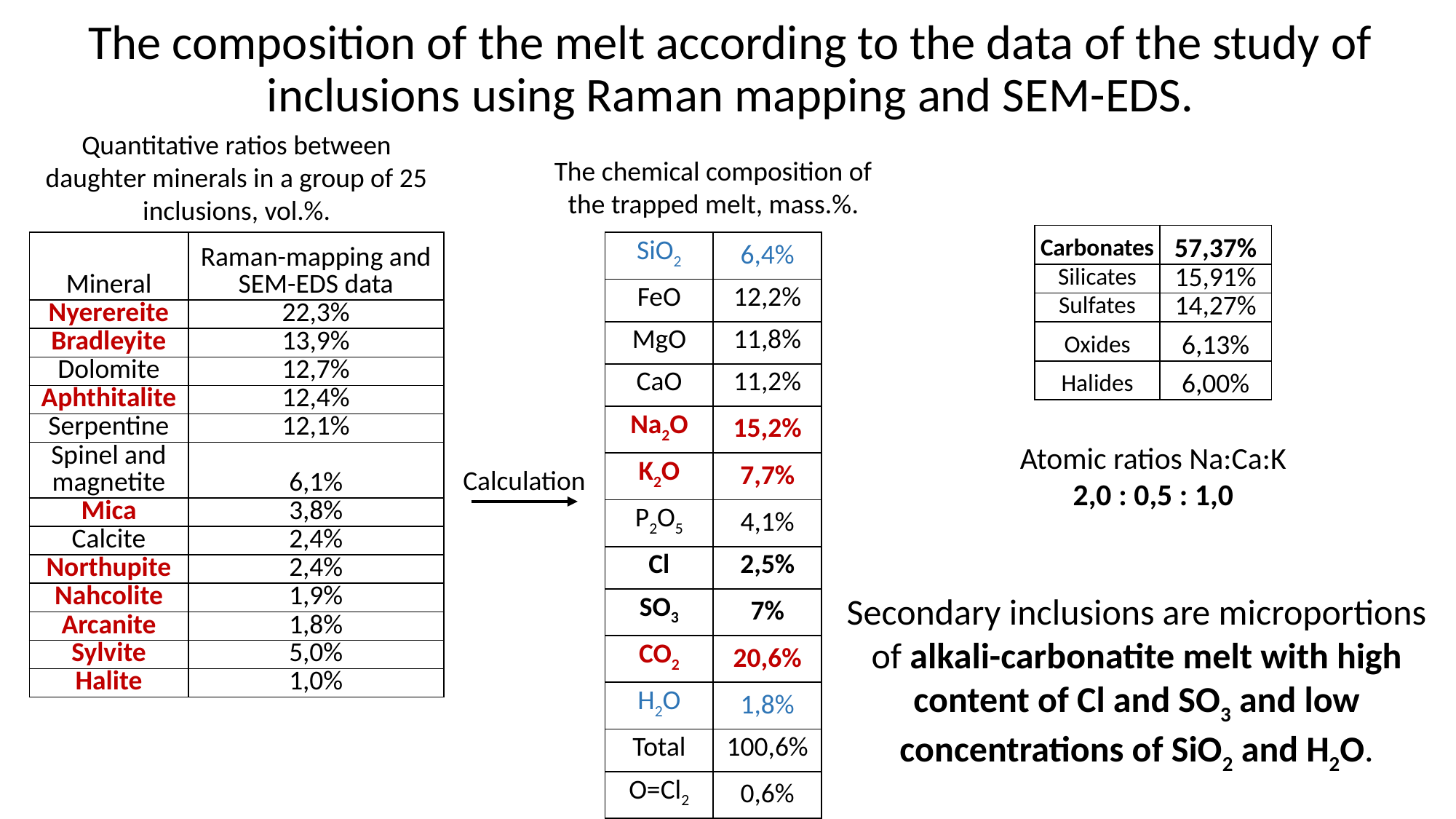

# The composition of the melt according to the data of the study of inclusions using Raman mapping and SEM-EDS.
Quantitative ratios between daughter minerals in a group of 25 inclusions, vol.%.
The chemical composition of the trapped melt, mass.%.
| Carbonates | 57,37% |
| --- | --- |
| Silicates | 15,91% |
| Sulfates | 14,27% |
| Oxides | 6,13% |
| Halides | 6,00% |
| SiO2 | 6,4% |
| --- | --- |
| FeO | 12,2% |
| MgO | 11,8% |
| CaO | 11,2% |
| Na2O | 15,2% |
| K2O | 7,7% |
| P2O5 | 4,1% |
| Cl | 2,5% |
| SO3 | 7% |
| CO2 | 20,6% |
| H2О | 1,8% |
| Total | 100,6% |
| O=Cl2 | 0,6% |
| Mineral | Raman-mapping and SEM-EDS data |
| --- | --- |
| Nyerereite | 22,3% |
| Bradleyite | 13,9% |
| Dolomite | 12,7% |
| Aphthitalite | 12,4% |
| Serpentine | 12,1% |
| Spinel and magnetite | 6,1% |
| Mica | 3,8% |
| Calcite | 2,4% |
| Northupite | 2,4% |
| Nahcolite | 1,9% |
| Arcanite | 1,8% |
| Sylvite | 5,0% |
| Halite | 1,0% |
Atomic ratios Na:Ca:K
2,0 : 0,5 : 1,0
Calculation
Secondary inclusions are microportions of alkali-carbonatite melt with high content of Cl and SO3 and low concentrations of SiO2 and H2O.